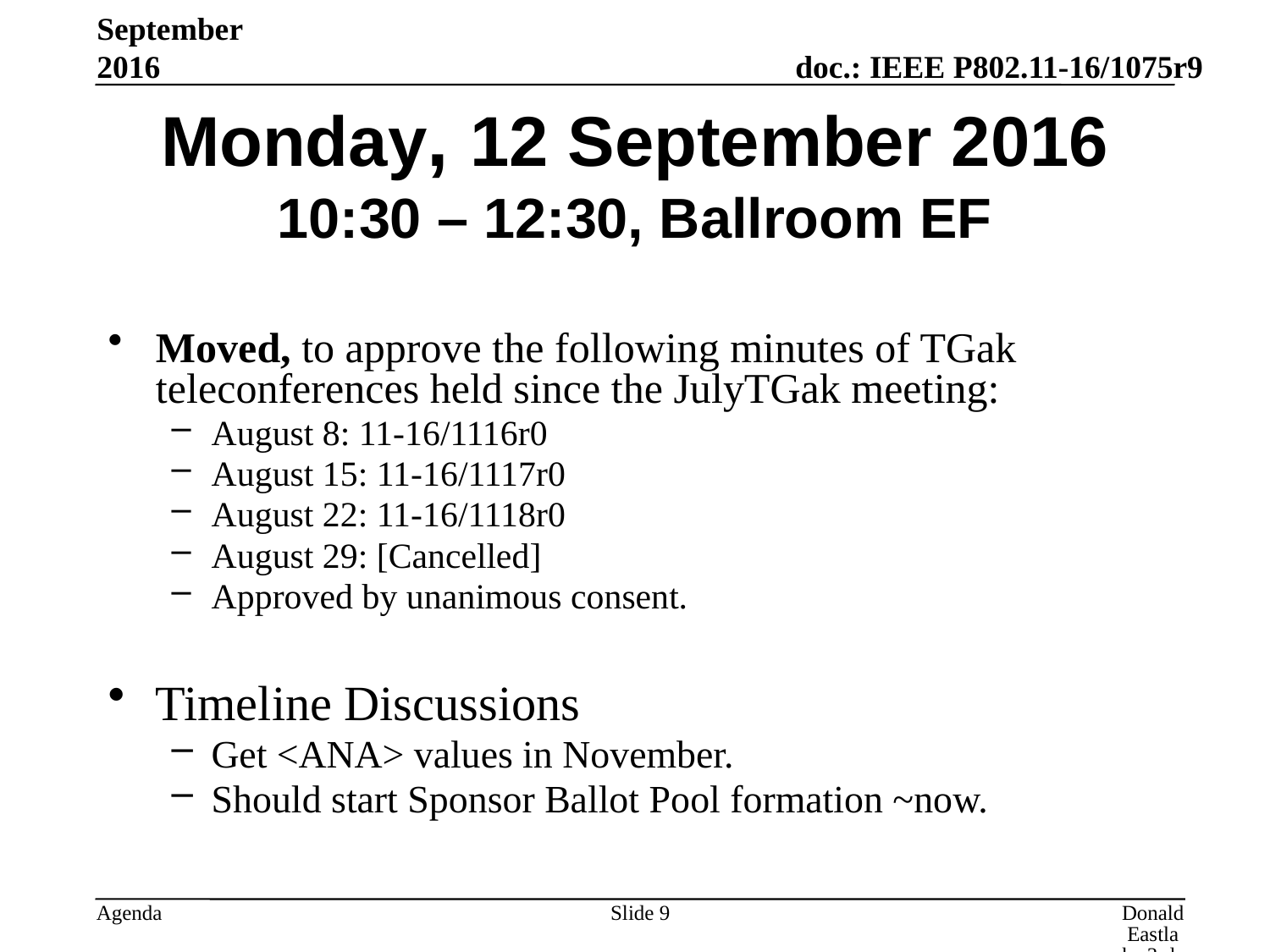

September 2016
# Monday, 12 September 2016 10:30 – 12:30, Ballroom EF

Moved, to approve the following minutes of TGak teleconferences held since the JulyTGak meeting:
August 8: 11-16/1116r0
August 15: 11-16/1117r0
August 22: 11-16/1118r0
August 29: [Cancelled]
Approved by unanimous consent.

Timeline Discussions
Get <ANA> values in November.
Should start Sponsor Ballot Pool formation ~now.

Slide 9
Donald Eastlake 3rd, Huawei Technologies